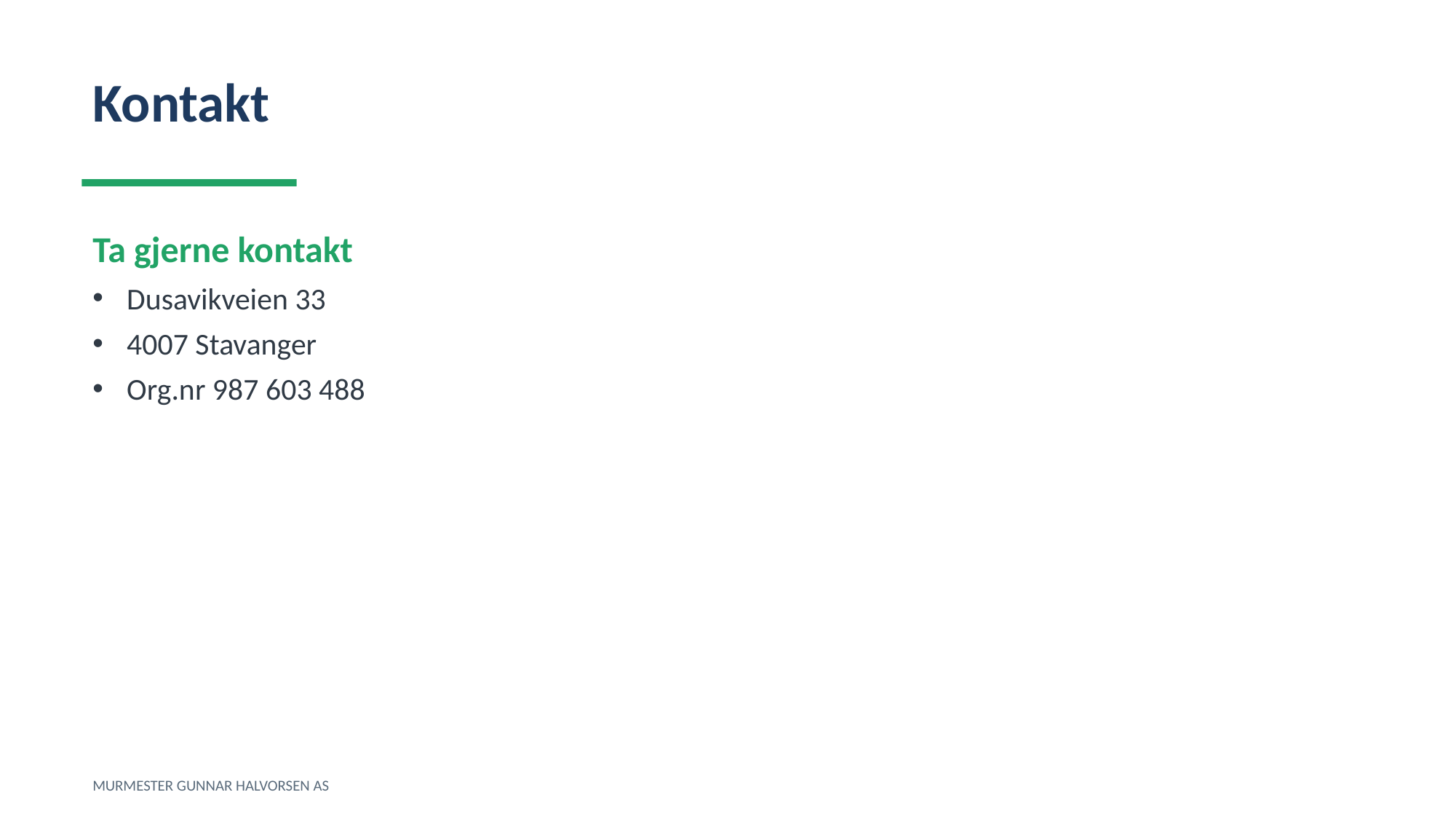

Kontakt

Ta gjerne kontakt
Dusavikveien 33
4007 Stavanger
Org.nr 987 603 488
MURMESTER GUNNAR HALVORSEN AS